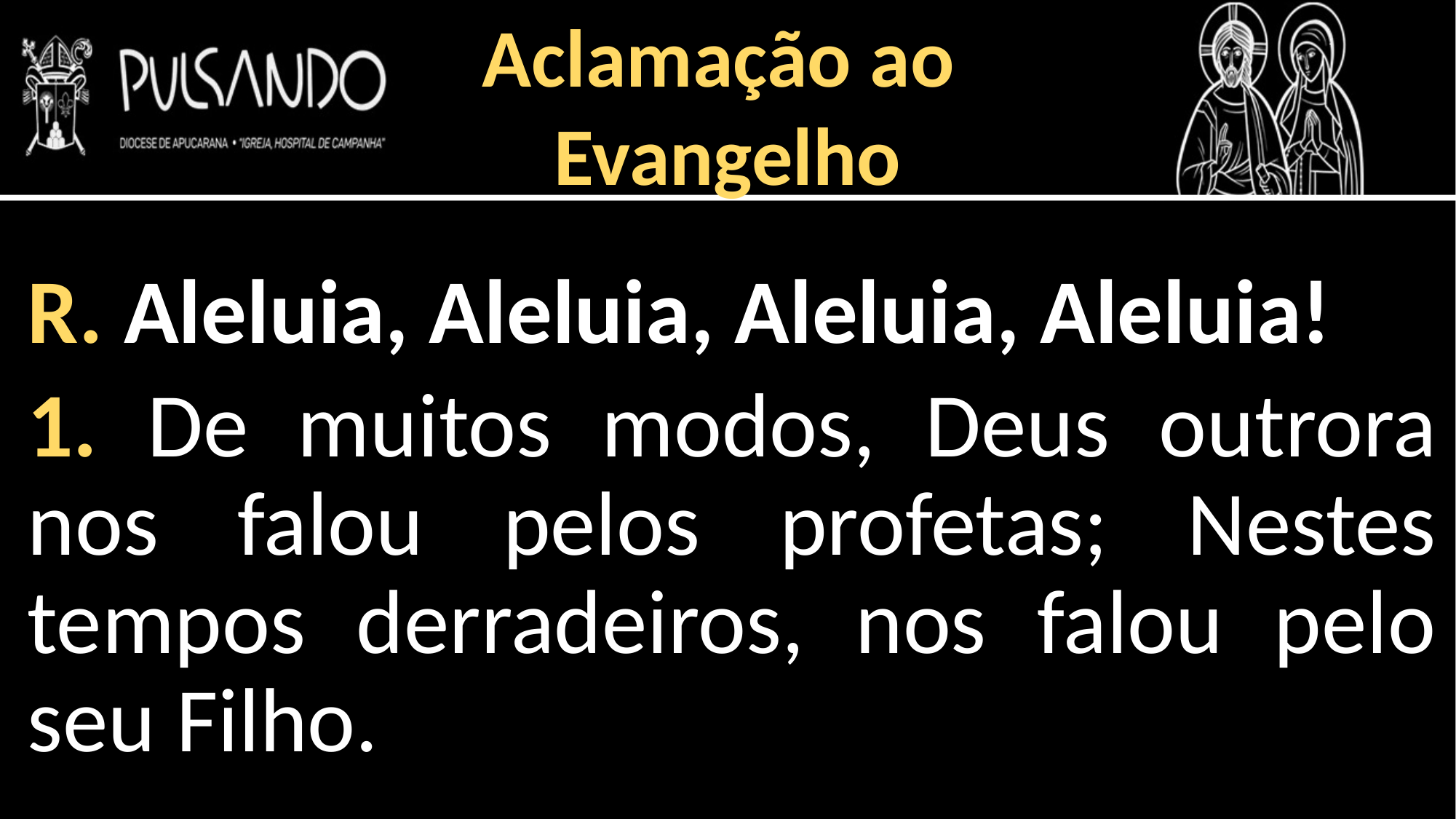

Aclamação ao
Evangelho
R. Aleluia, Aleluia, Aleluia, Aleluia!
1. De muitos modos, Deus outrora nos falou pelos profetas; Nestes tempos derradeiros, nos falou pelo seu Filho.